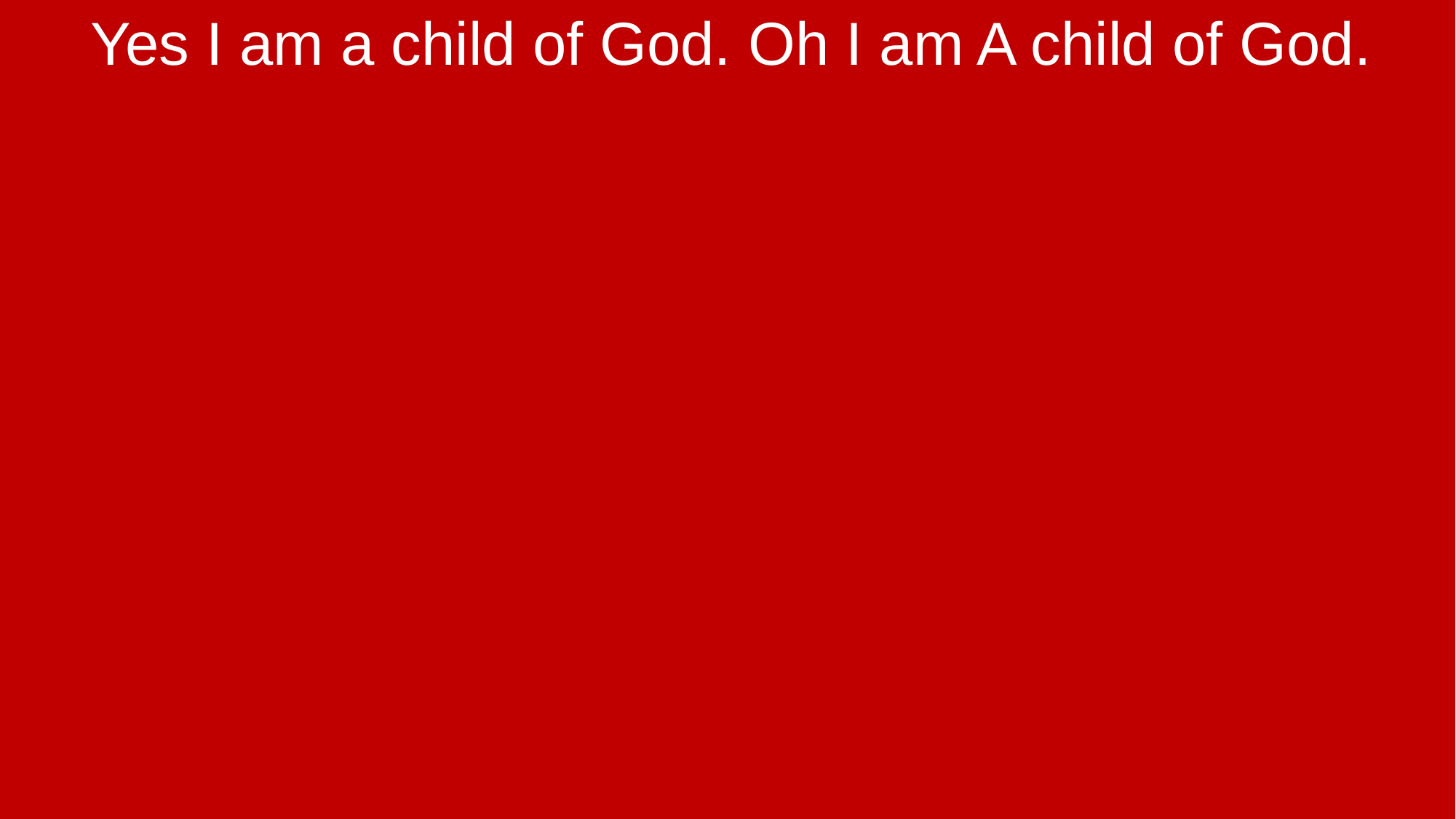

Yes I am a child of God. Oh I am A child of God.